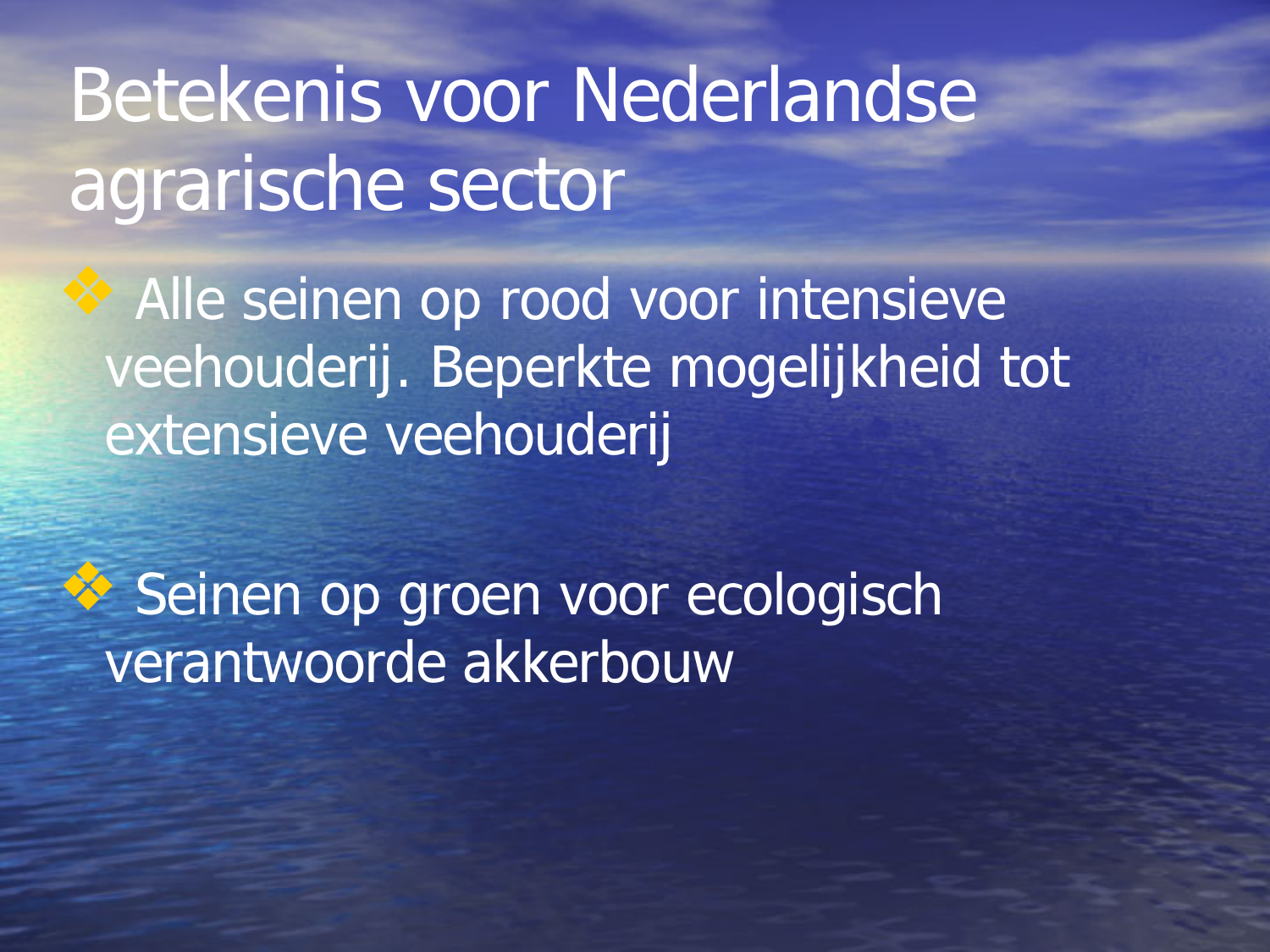

# Betekenis voor Nederlandse agrarische sector
 Alle seinen op rood voor intensieve veehouderij. Beperkte mogelijkheid tot extensieve veehouderij

 Seinen op groen voor ecologisch verantwoorde akkerbouw